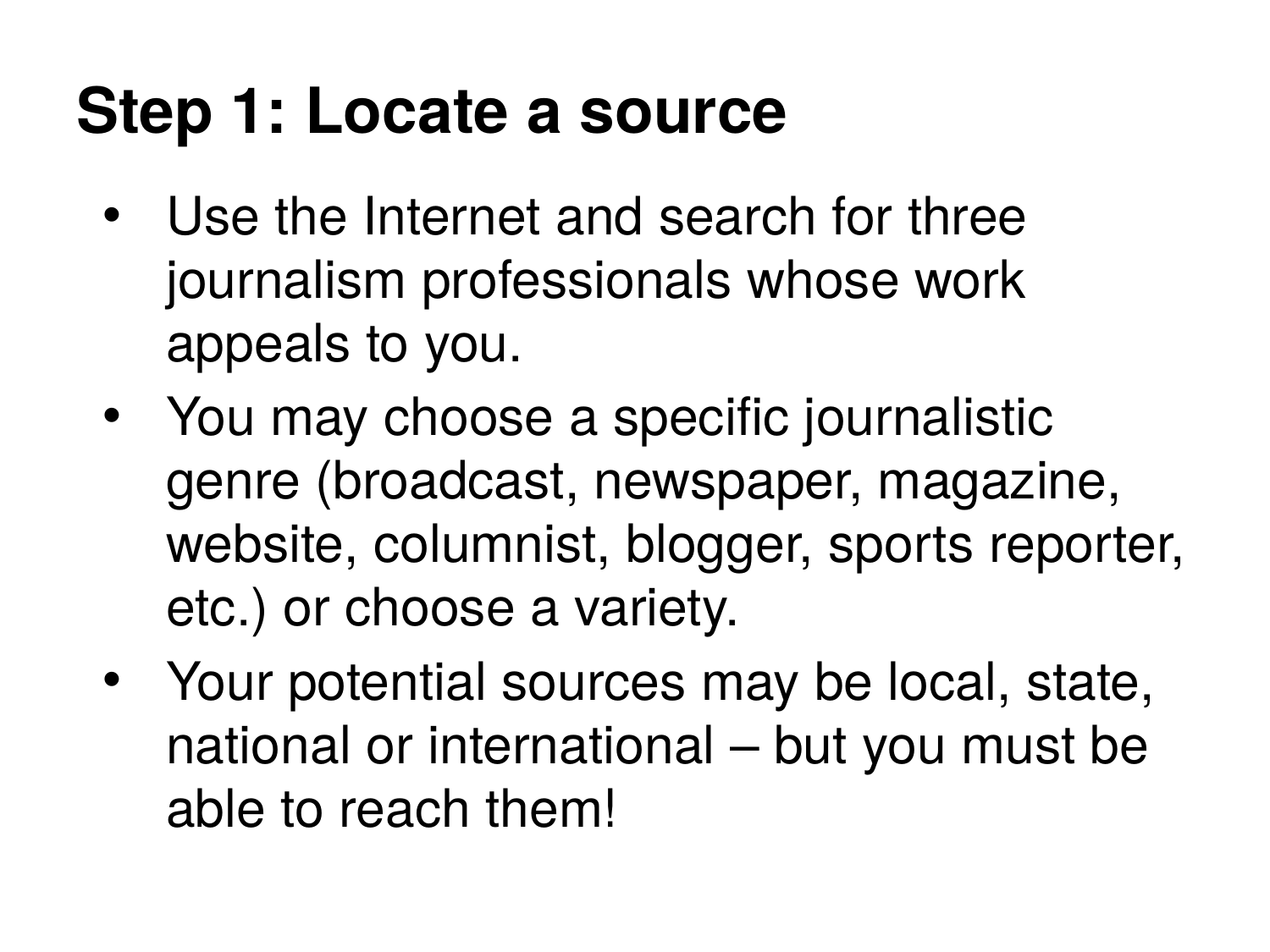

# Step 1: Locate a source
Use the Internet and search for three journalism professionals whose work appeals to you.
You may choose a specific journalistic genre (broadcast, newspaper, magazine, website, columnist, blogger, sports reporter, etc.) or choose a variety.
Your potential sources may be local, state, national or international – but you must be able to reach them!